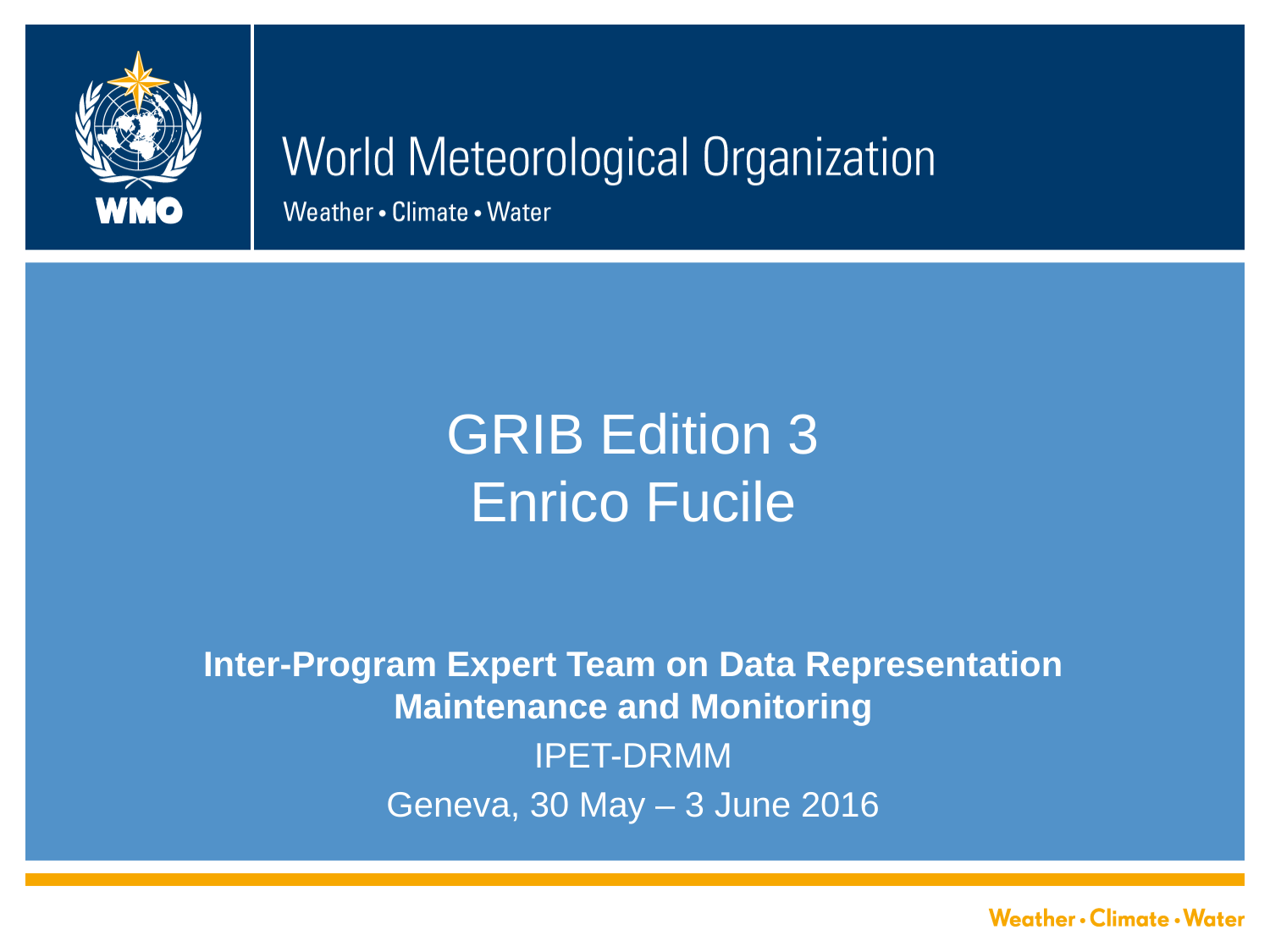

# GRIB Edition 3 Enrico Fucile
Inter-Program Expert Team on Data Representation Maintenance and Monitoring
IPET-DRMM
Geneva, 30 May – 3 June 2016